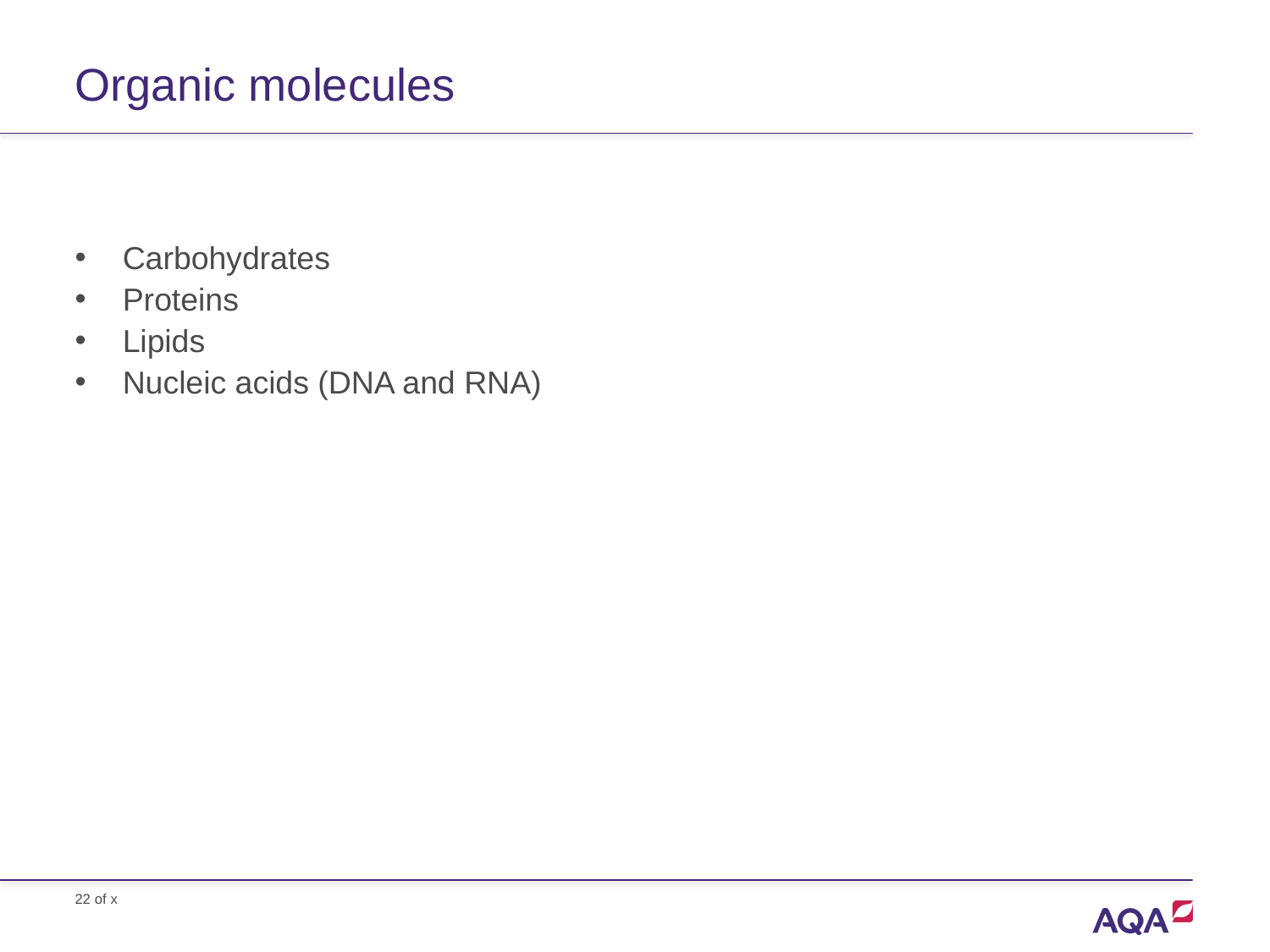

# Organic molecules
Carbohydrates
Proteins
Lipids
Nucleic acids (DNA and RNA)